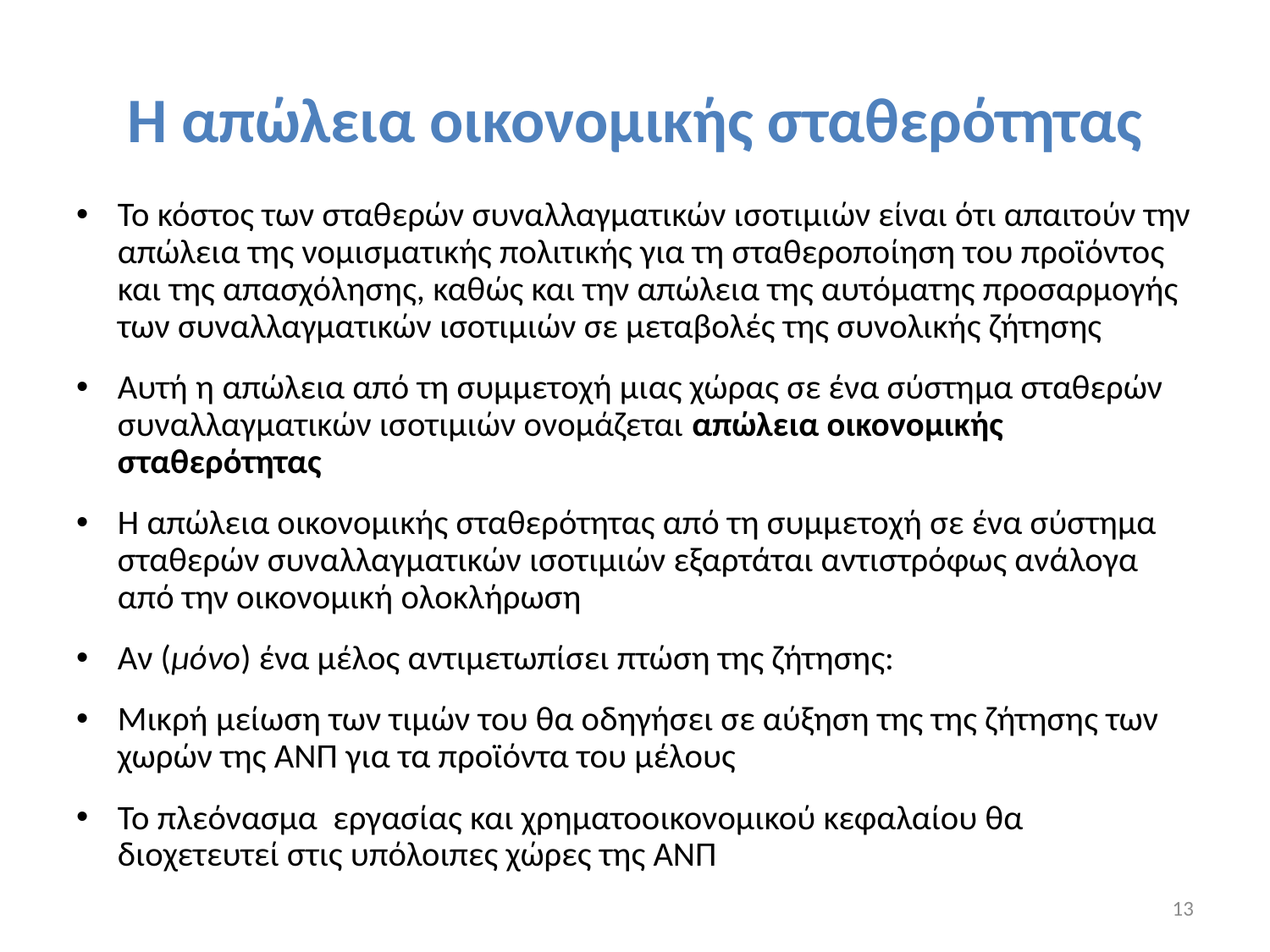

# Η απώλεια οικονομικής σταθερότητας
Το κόστος των σταθερών συναλλαγματικών ισοτιμιών είναι ότι απαιτούν την απώλεια της νομισματικής πολιτικής για τη σταθεροποίηση του προϊόντος και της απασχόλησης, καθώς και την απώλεια της αυτόματης προσαρμογής των συναλλαγματικών ισοτιμιών σε μεταβολές της συνολικής ζήτησης
Αυτή η απώλεια από τη συμμετοχή μιας χώρας σε ένα σύστημα σταθερών συναλλαγματικών ισοτιμιών ονομάζεται απώλεια οικονομικής σταθερότητας
Η απώλεια οικονομικής σταθερότητας από τη συμμετοχή σε ένα σύστημα σταθερών συναλλαγματικών ισοτιμιών εξαρτάται αντιστρόφως ανάλογα από την οικονομική ολοκλήρωση
Αν (μόνο) ένα μέλος αντιμετωπίσει πτώση της ζήτησης:
Μικρή μείωση των τιμών του θα οδηγήσει σε αύξηση της της ζήτησης των χωρών της ΑΝΠ για τα προϊόντα του μέλους
Το πλεόνασμα  εργασίας και χρηματοοικονομικού κεφαλαίου θα διοχετευτεί στις υπόλοιπες χώρες της ΑΝΠ
13